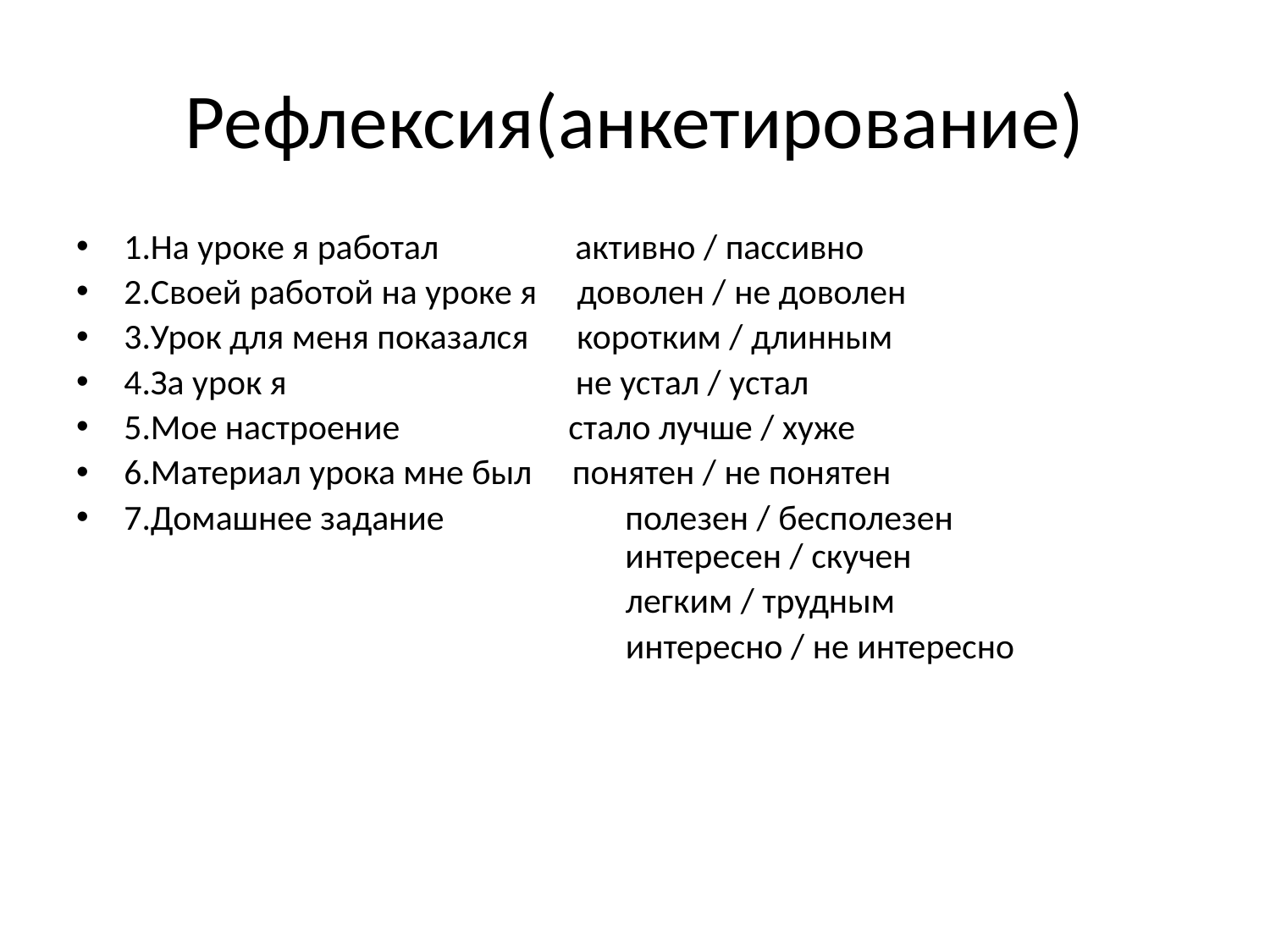

# Рефлексия(анкетирование)
1.На уроке я работал                 активно / пассивно
2.Своей работой на уроке я     доволен / не доволен
3.Урок для меня показался      коротким / длинным
4.За урок я                                    не устал / устал
5.Мое настроение                     стало лучше / хуже
6.Материал урока мне был     понятен / не понятен
7.Домашнее задание 	               полезен / бесполезен                   				               интересен / скучен
				               легким / трудным
				               интересно / не интересно